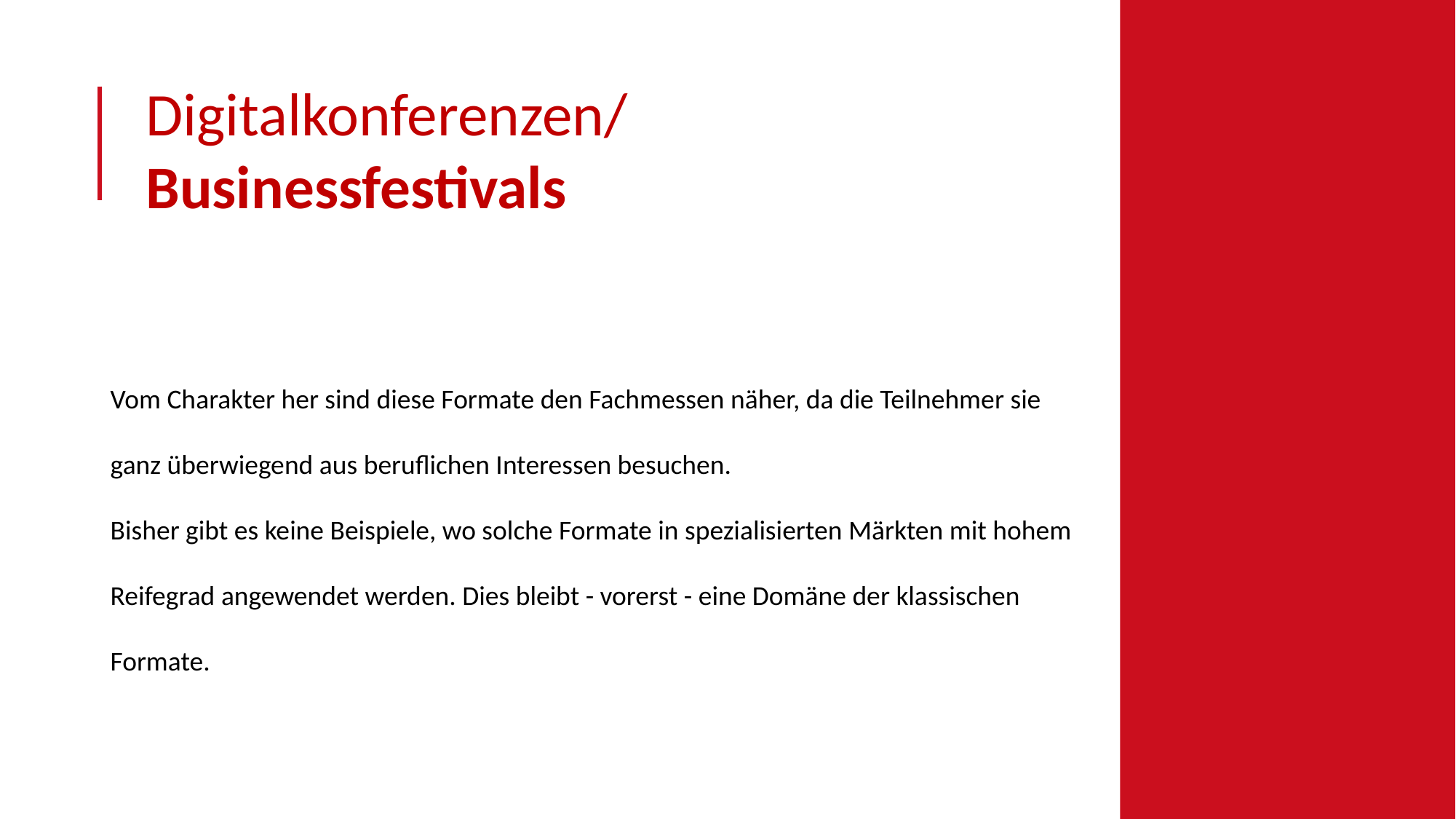

Digitalkonferenzen/
Businessfestivals
Vom Charakter her sind diese Formate den Fachmessen näher, da die Teilnehmer sie ganz überwiegend aus beruflichen Interessen besuchen.
Bisher gibt es keine Beispiele, wo solche Formate in spezialisierten Märkten mit hohem Reifegrad angewendet werden. Dies bleibt - vorerst - eine Domäne der klassischen Formate.